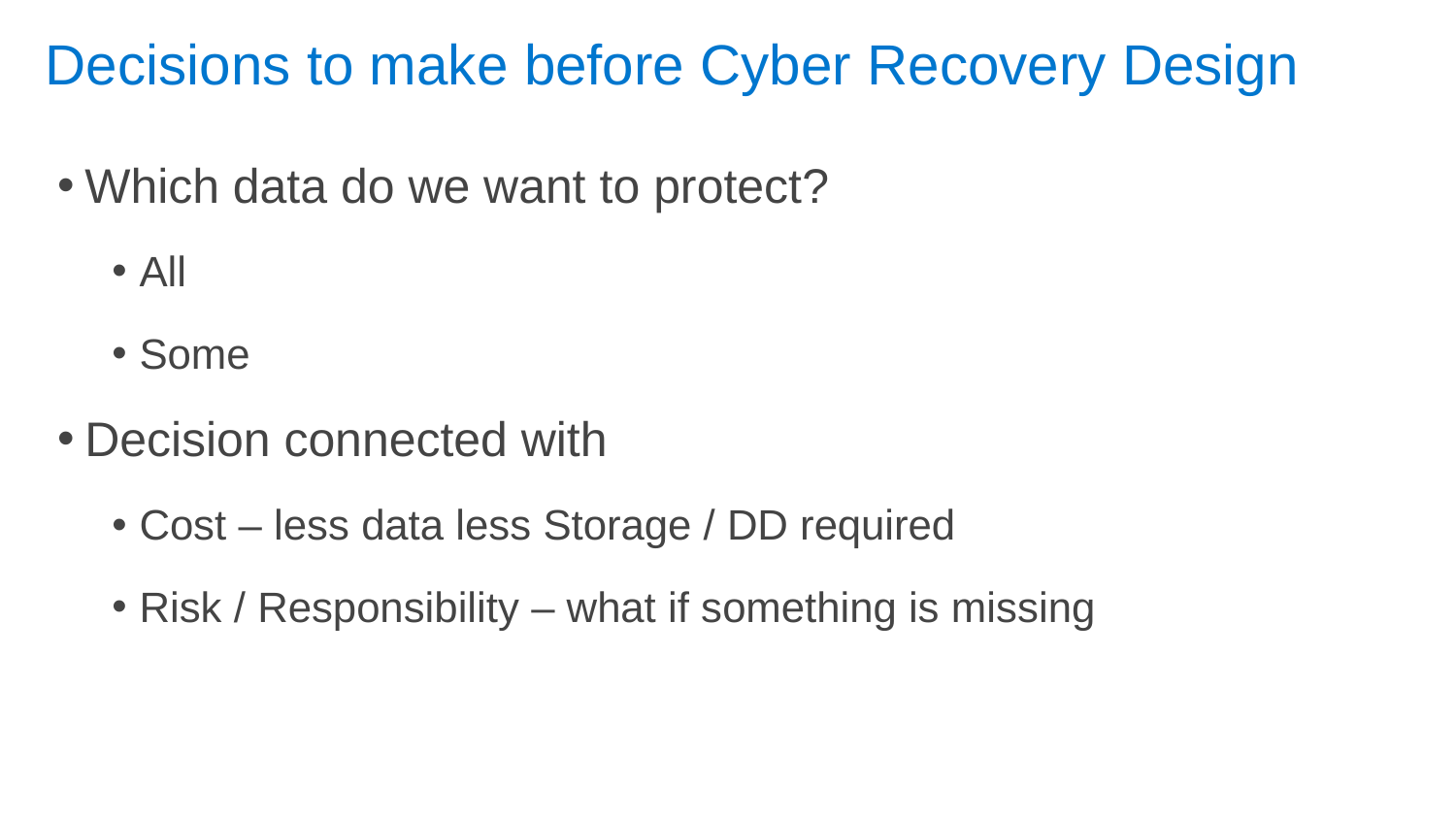

# Decisions to make before Cyber Recovery Design
Which data do we want to protect?
All
Some
Decision connected with
Cost – less data less Storage / DD required
Risk / Responsibility – what if something is missing